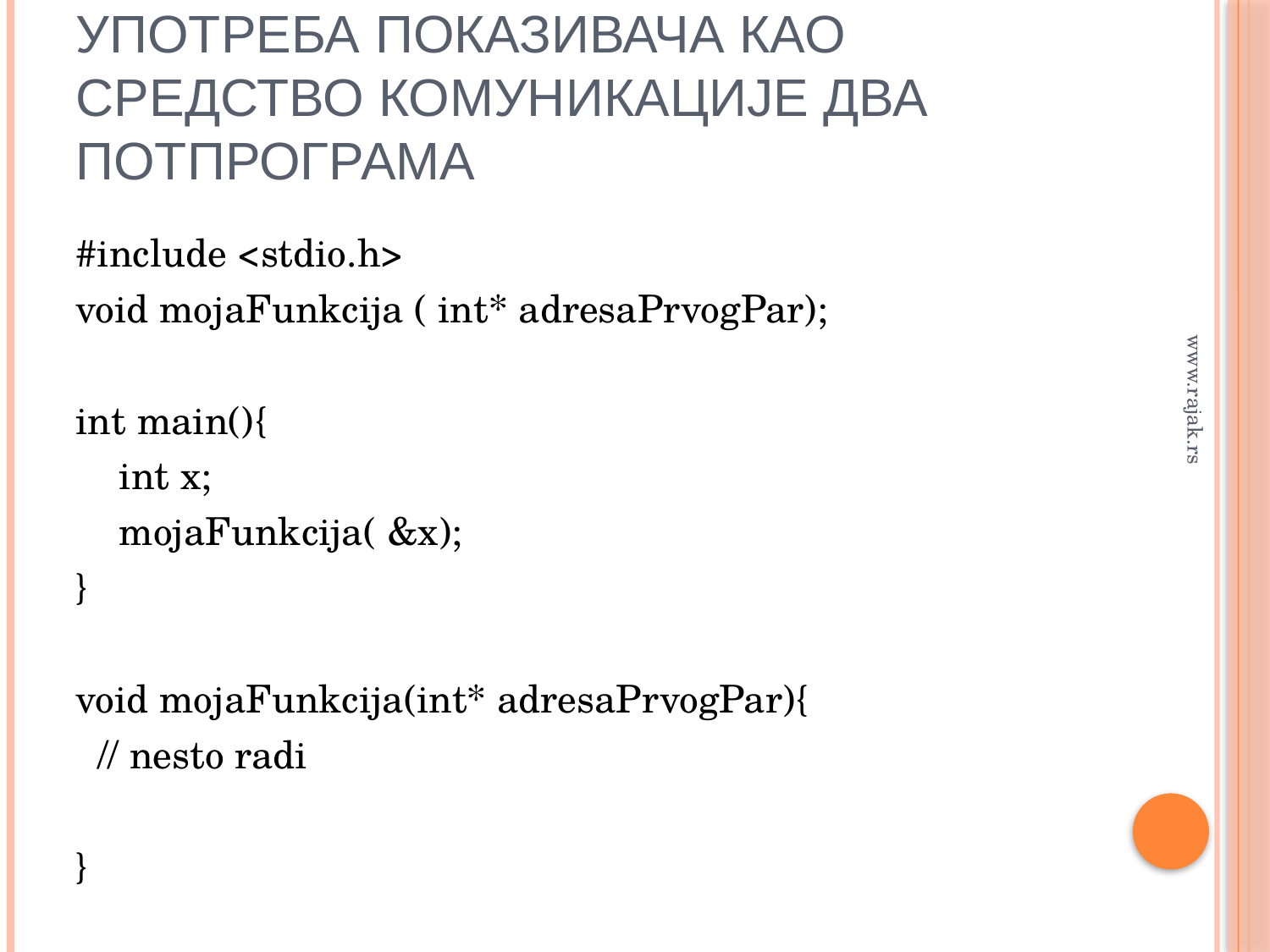

# Употреба показивача као средство комуникације два потпрограма
#include <stdio.h>
void mojaFunkcija ( int* adresaPrvogPar);

int main(){
    int x;
    mojaFunkcija( &x);
}

void mojaFunkcija(int* adresaPrvogPar){
  // nesto radi

}
www.rajak.rs